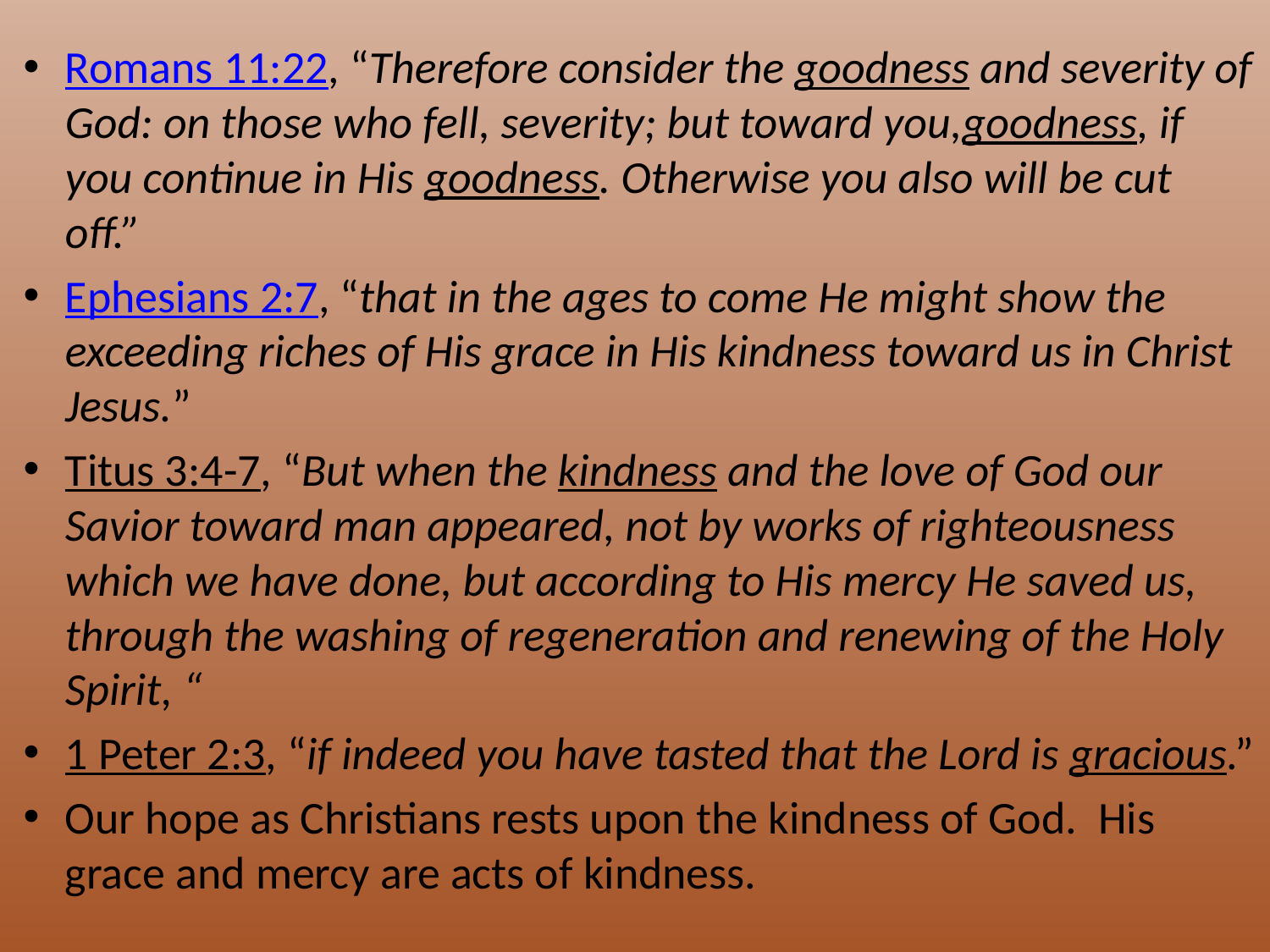

Romans 11:22, “Therefore consider the goodness and severity of God: on those who fell, severity; but toward you,goodness, if you continue in His goodness. Otherwise you also will be cut off.”
Ephesians 2:7, “that in the ages to come He might show the exceeding riches of His grace in His kindness toward us in Christ Jesus.”
Titus 3:4-7, “But when the kindness and the love of God our Savior toward man appeared, not by works of righteousness which we have done, but according to His mercy He saved us, through the washing of regeneration and renewing of the Holy Spirit, “
1 Peter 2:3, “if indeed you have tasted that the Lord is gracious.”
Our hope as Christians rests upon the kindness of God.  His grace and mercy are acts of kindness.